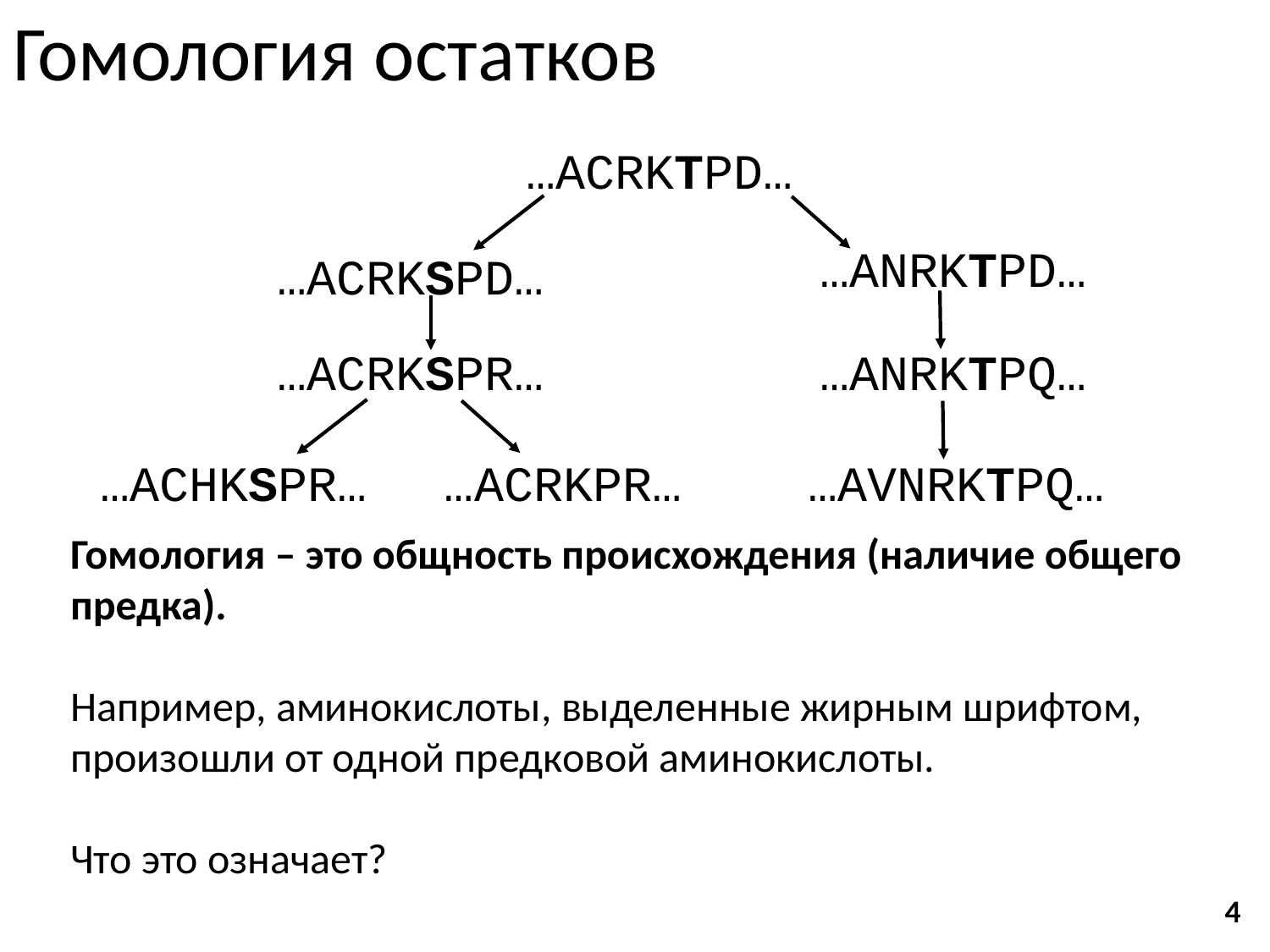

# Гомология остатков
…ACRKTPD…
…ANRKTPD…
…ACRKSPD…
…ACRKSPR…
…ANRKTPQ…
…ACHKSPR…
…ACRKPR…
…AVNRKTPQ…
Гомология – это общность происхождения (наличие общего предка).

Например, аминокислоты, выделенные жирным шрифтом, произошли от одной предковой аминокислоты.

Что это означает?
4